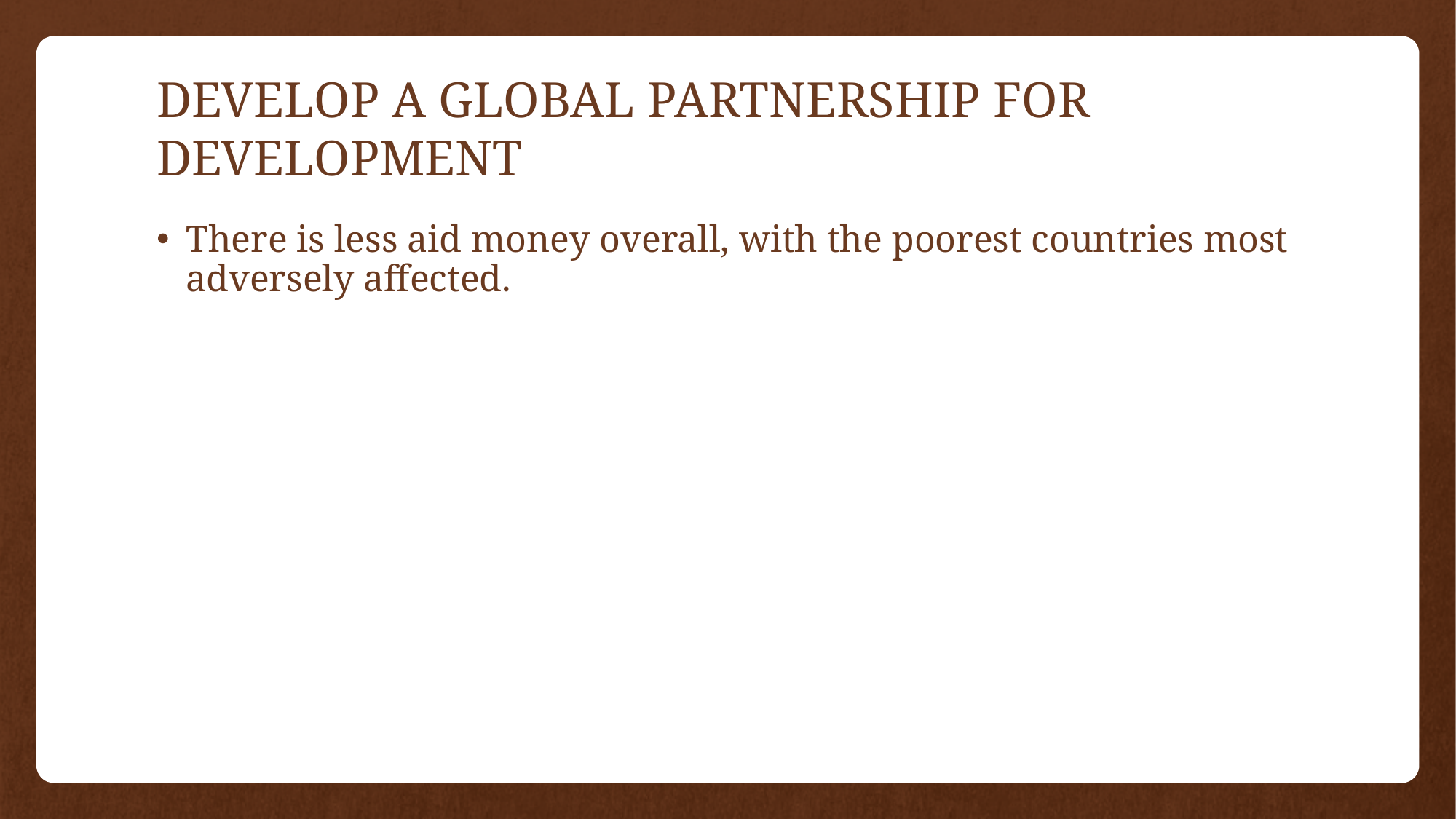

# DEVELOP A GLOBAL PARTNERSHIP FOR DEVELOPMENT
There is less aid money overall, with the poorest countries most adversely affected.